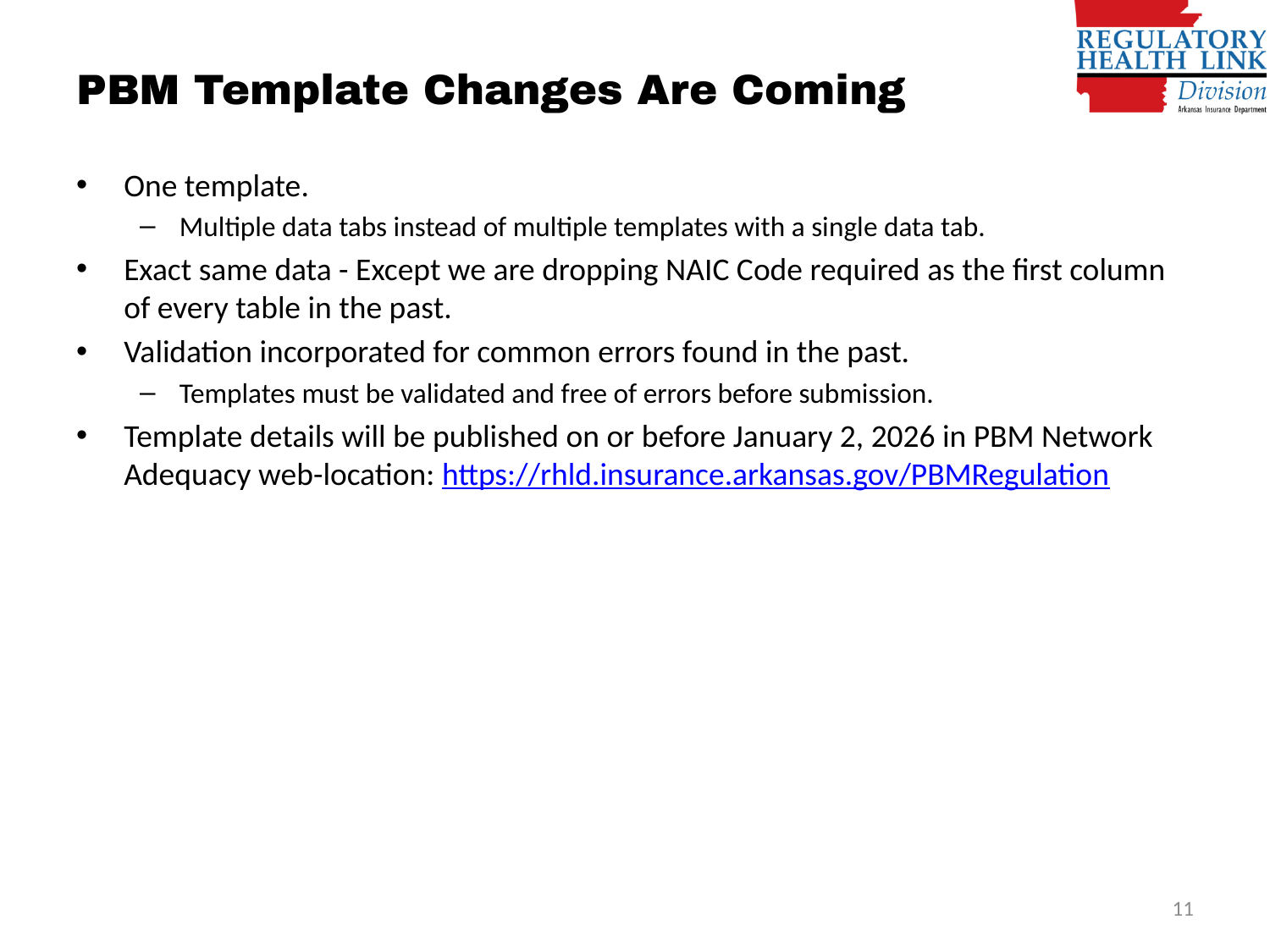

# PBM Template Changes Are Coming
One template.
Multiple data tabs instead of multiple templates with a single data tab.
Exact same data - Except we are dropping NAIC Code required as the first column of every table in the past.
Validation incorporated for common errors found in the past.
Templates must be validated and free of errors before submission.
Template details will be published on or before January 2, 2026 in PBM Network Adequacy web-location: https://rhld.insurance.arkansas.gov/PBMRegulation
11